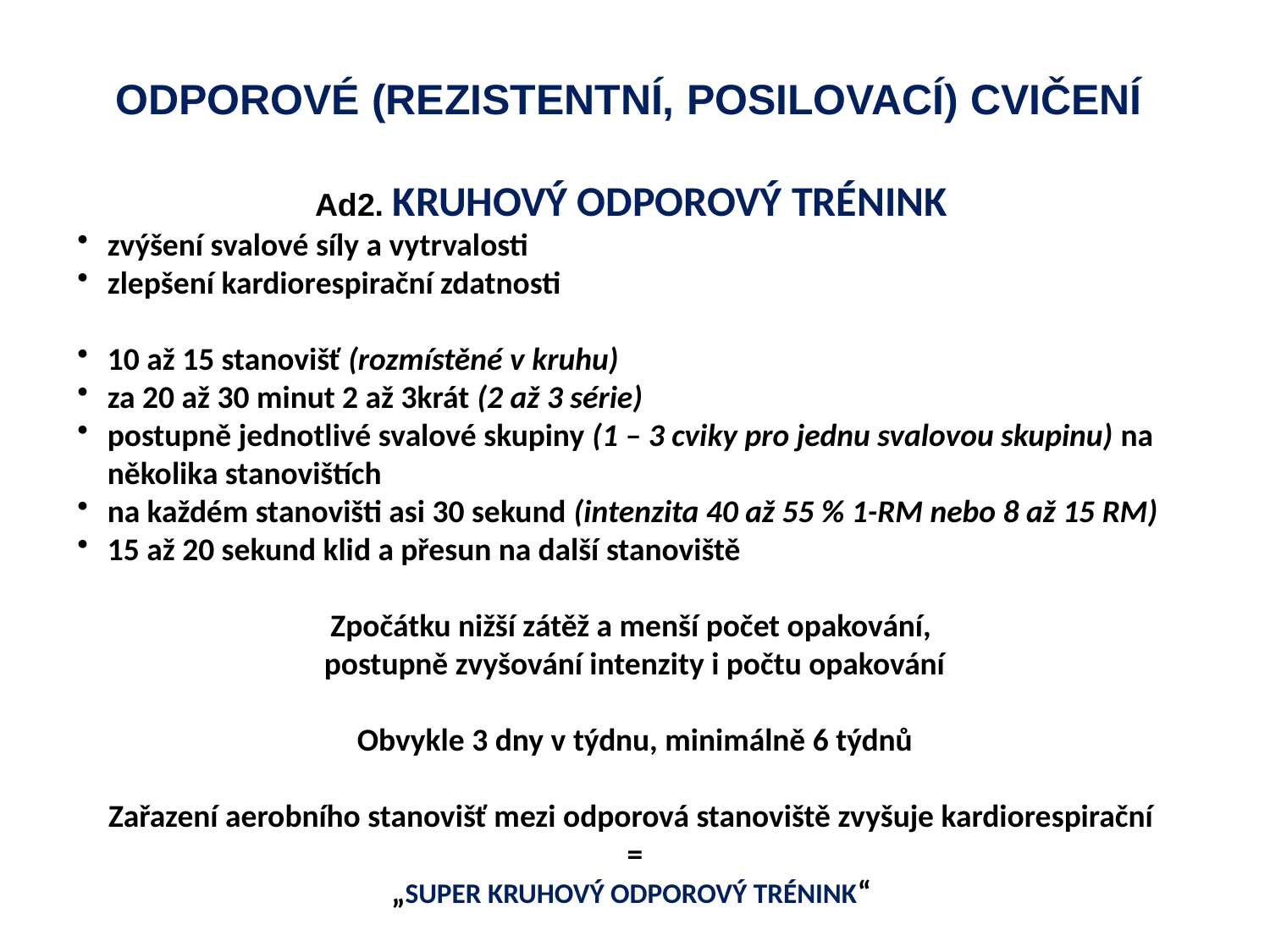

ODPOROVÉ (REZISTENTNÍ, POSILOVACÍ) CVIČENÍ

Ad2. KRUHOVÝ ODPOROVÝ TRÉNINK
zvýšení svalové síly a vytrvalosti
zlepšení kardiorespirační zdatnosti

10 až 15 stanovišť (rozmístěné v kruhu)
za 20 až 30 minut 2 až 3krát (2 až 3 série)
postupně jednotlivé svalové skupiny (1 – 3 cviky pro jednu svalovou skupinu) na několika stanovištích
na každém stanovišti asi 30 sekund (intenzita 40 až 55 % 1-RM nebo 8 až 15 RM)
15 až 20 sekund klid a přesun na další stanoviště

Zpočátku nižší zátěž a menší počet opakování,
postupně zvyšování intenzity i počtu opakování

Obvykle 3 dny v týdnu, minimálně 6 týdnů

Zařazení aerobního stanovišť mezi odporová stanoviště zvyšuje kardiorespirační
=
„SUPER KRUHOVÝ ODPOROVÝ TRÉNINK“